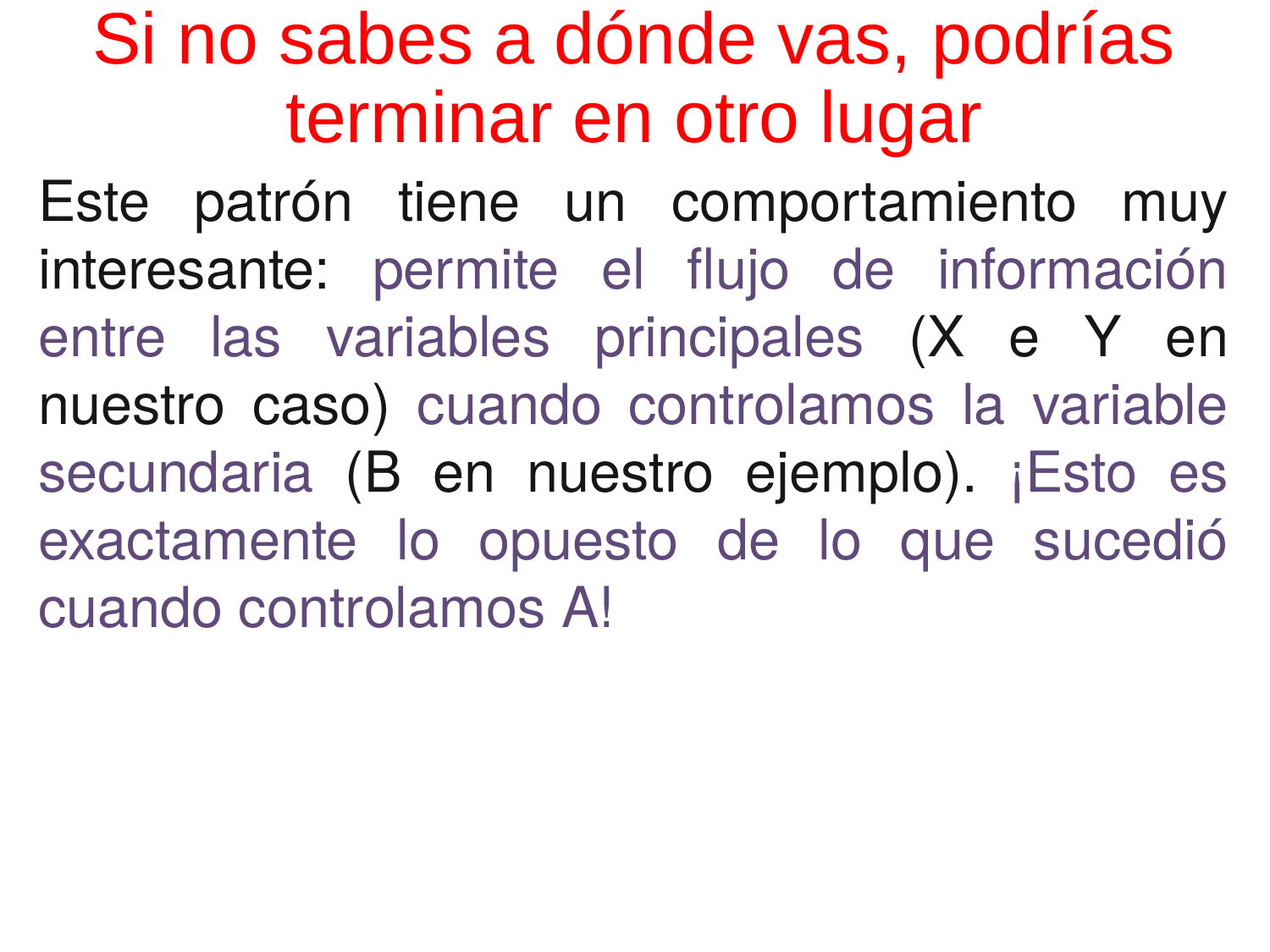

# Si no sabes a dónde vas, podrías terminar en otro lugar
Este patrón tiene un comportamiento muy interesante: permite el flujo de información entre las variables principales (X e Y en nuestro caso) cuando controlamos la variable secundaria (B en nuestro ejemplo). ¡Esto es exactamente lo opuesto de lo que sucedió cuando controlamos A!